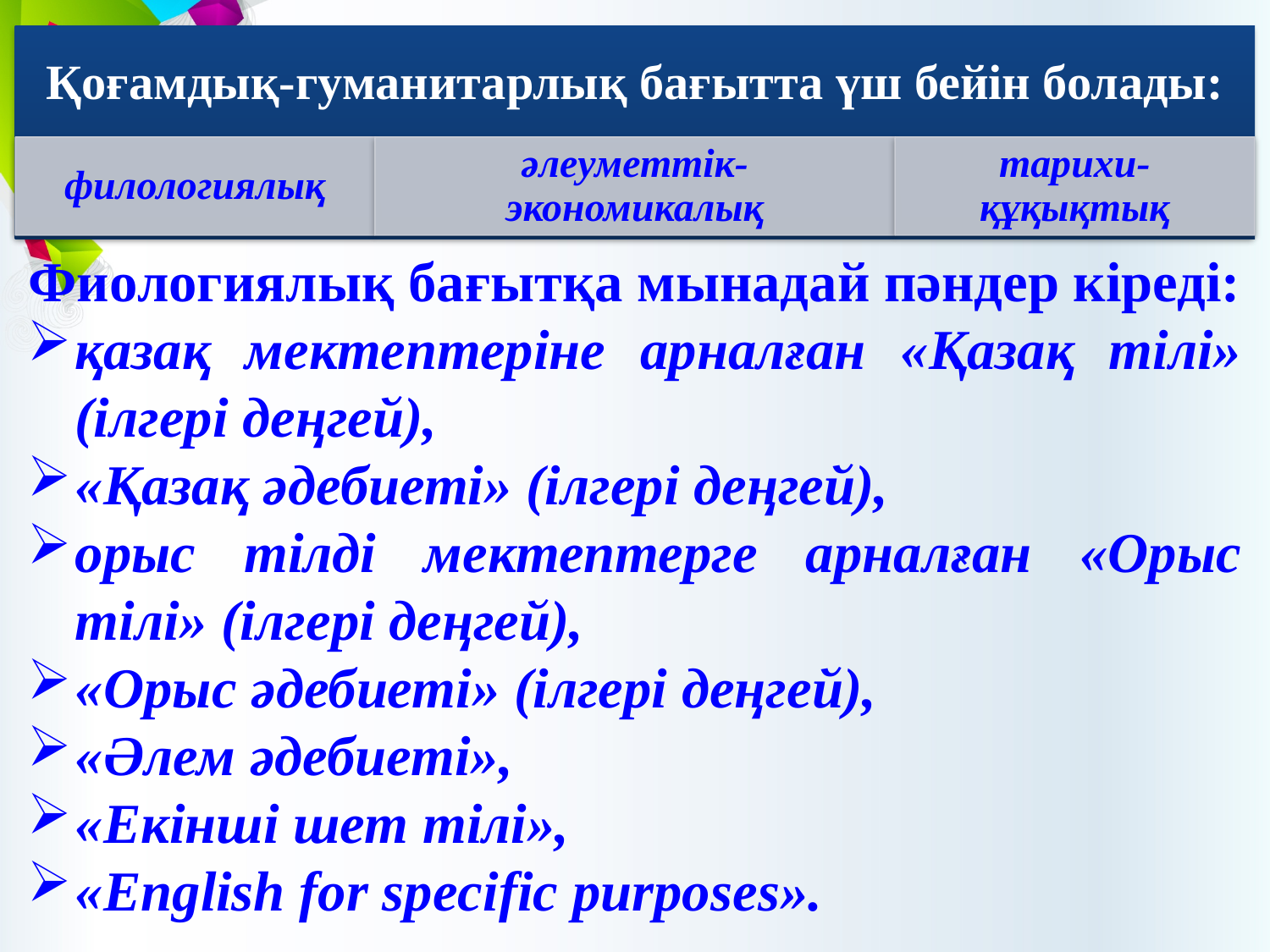

Қоғамдық-гуманитарлық бағытта үш бейін болады:
филологиялық
әлеуметтік-экономикалық
тарихи-құқықтық
Фиологиялық бағытқа мынадай пәндер кіреді:
қазақ мектептеріне арналған «Қазақ тілі» (ілгері деңгей),
«Қазақ әдебиеті» (ілгері деңгей),
орыс тілді мектептерге арналған «Орыс тілі» (ілгері деңгей),
«Орыс әдебиеті» (ілгері деңгей),
«Әлем әдебиеті»,
«Екінші шет тілі»,
«English for specific purposes».